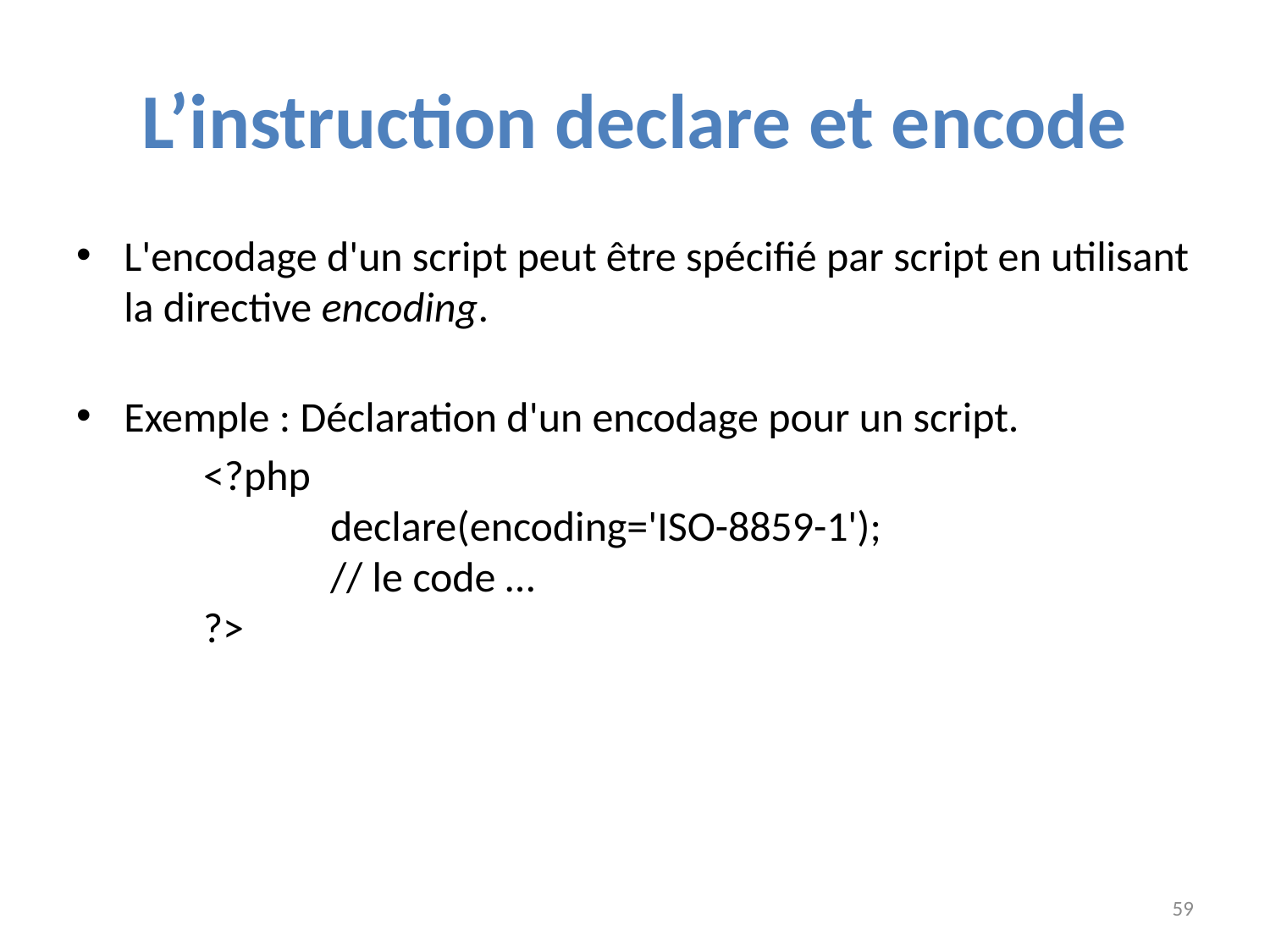

# L’instruction declare et encode
L'encodage d'un script peut être spécifié par script en utilisant la directive encoding.
Exemple : Déclaration d'un encodage pour un script.
	<?php
		declare(encoding='ISO-8859-1');
		// le code …
	?>

59